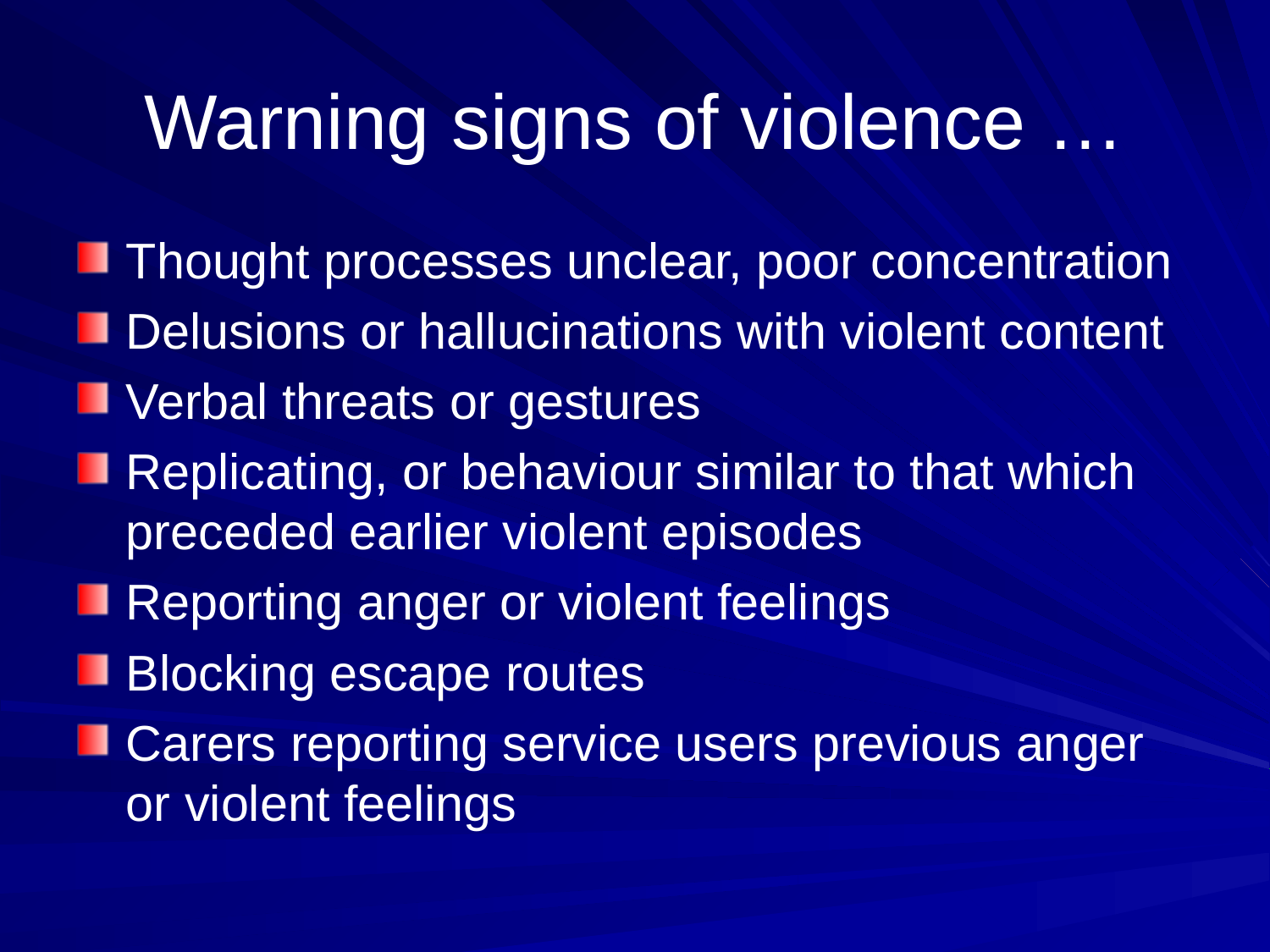

# Warning signs of violence …
Thought processes unclear, poor concentration
Delusions or hallucinations with violent content
Verbal threats or gestures
Replicating, or behaviour similar to that which preceded earlier violent episodes
Reporting anger or violent feelings
Blocking escape routes
Carers reporting service users previous anger or violent feelings